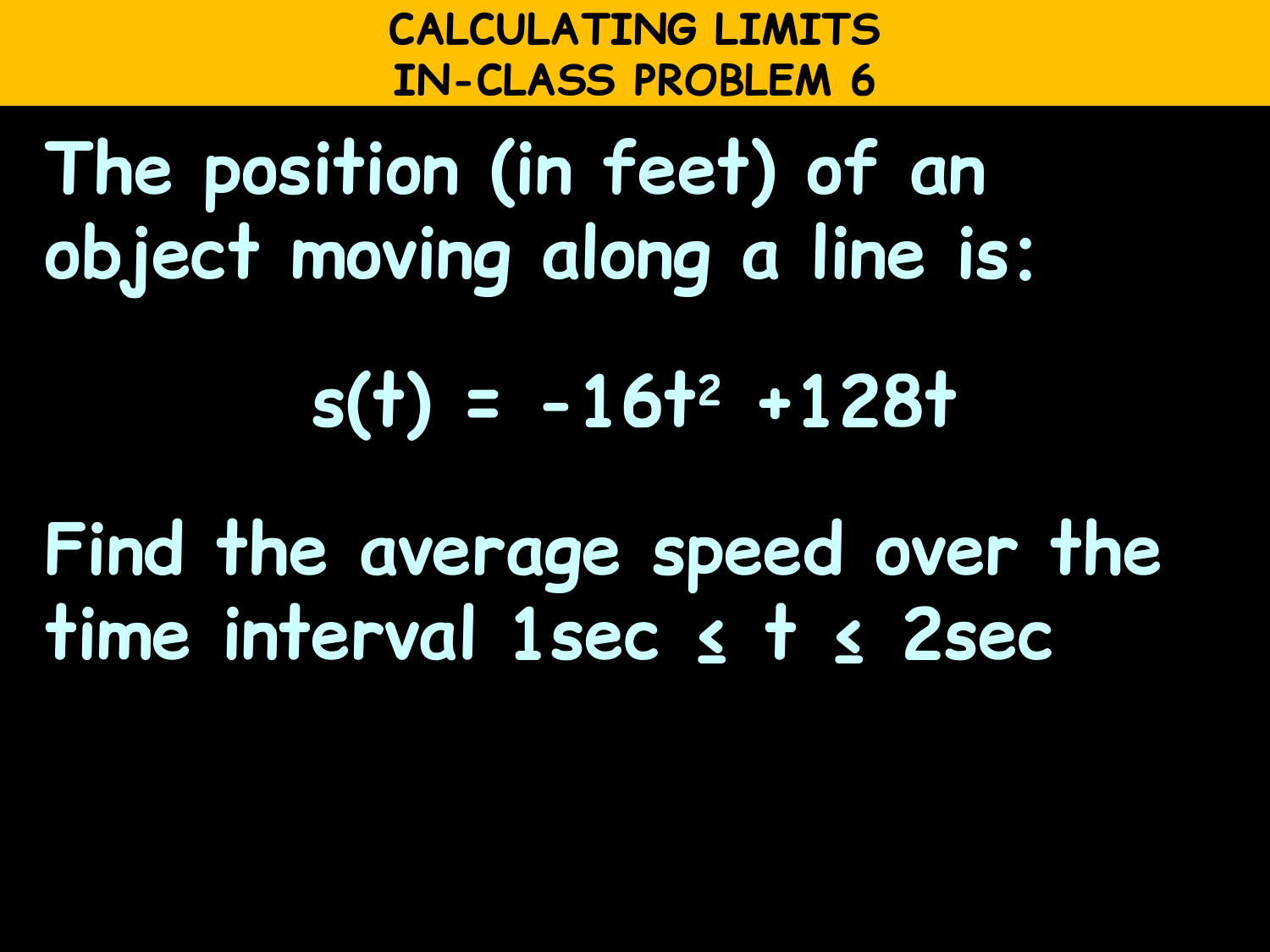

CALCULATING LIMITS
IN-CLASS PROBLEM 6
The position (in feet) of an object moving along a line is:

s(t) = -16t2 +128t

Find the average speed over the time interval 1sec ≤ t ≤ 2sec